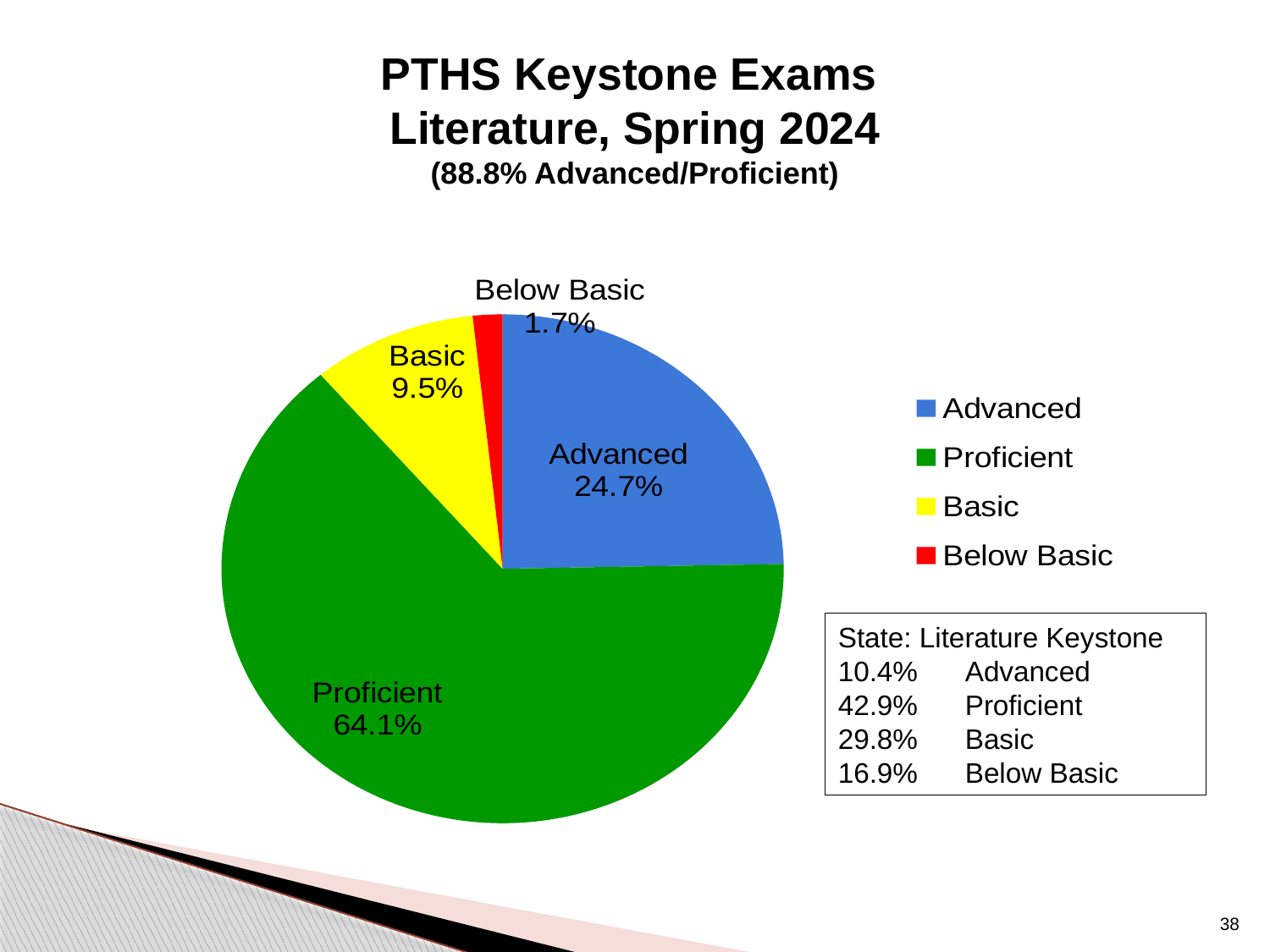

# PTHS Keystone Exams Literature, Spring 2024 (88.8% Advanced/Proficient)

### Chart

| Category | Column1 |
|---|---|
| Advanced | 24.7 |
| Proficient | 64.1 |
| Basic | 9.5 |
| Below Basic | 1.7 |
State: Literature Keystone
10.4% 	Advanced
42.9% 	Proficient
29.8% 	Basic
16.9% 	Below Basic
38